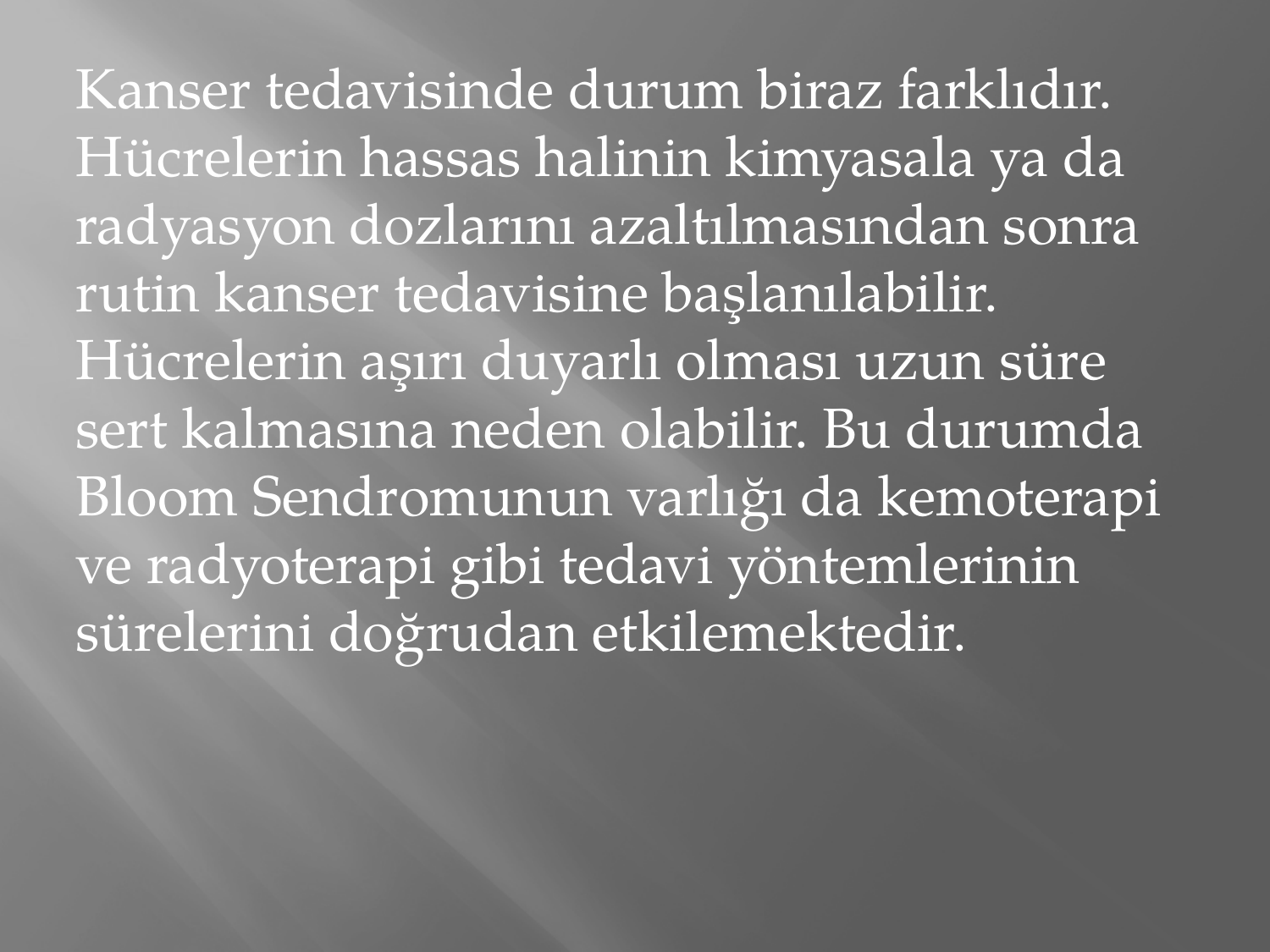

Kanser tedavisinde durum biraz farklıdır. Hücrelerin hassas halinin kimyasala ya da radyasyon dozlarını azaltılmasından sonra rutin kanser tedavisine başlanılabilir. Hücrelerin aşırı duyarlı olması uzun süre sert kalmasına neden olabilir. Bu durumda Bloom Sendromunun varlığı da kemoterapi ve radyoterapi gibi tedavi yöntemlerinin sürelerini doğrudan etkilemektedir.